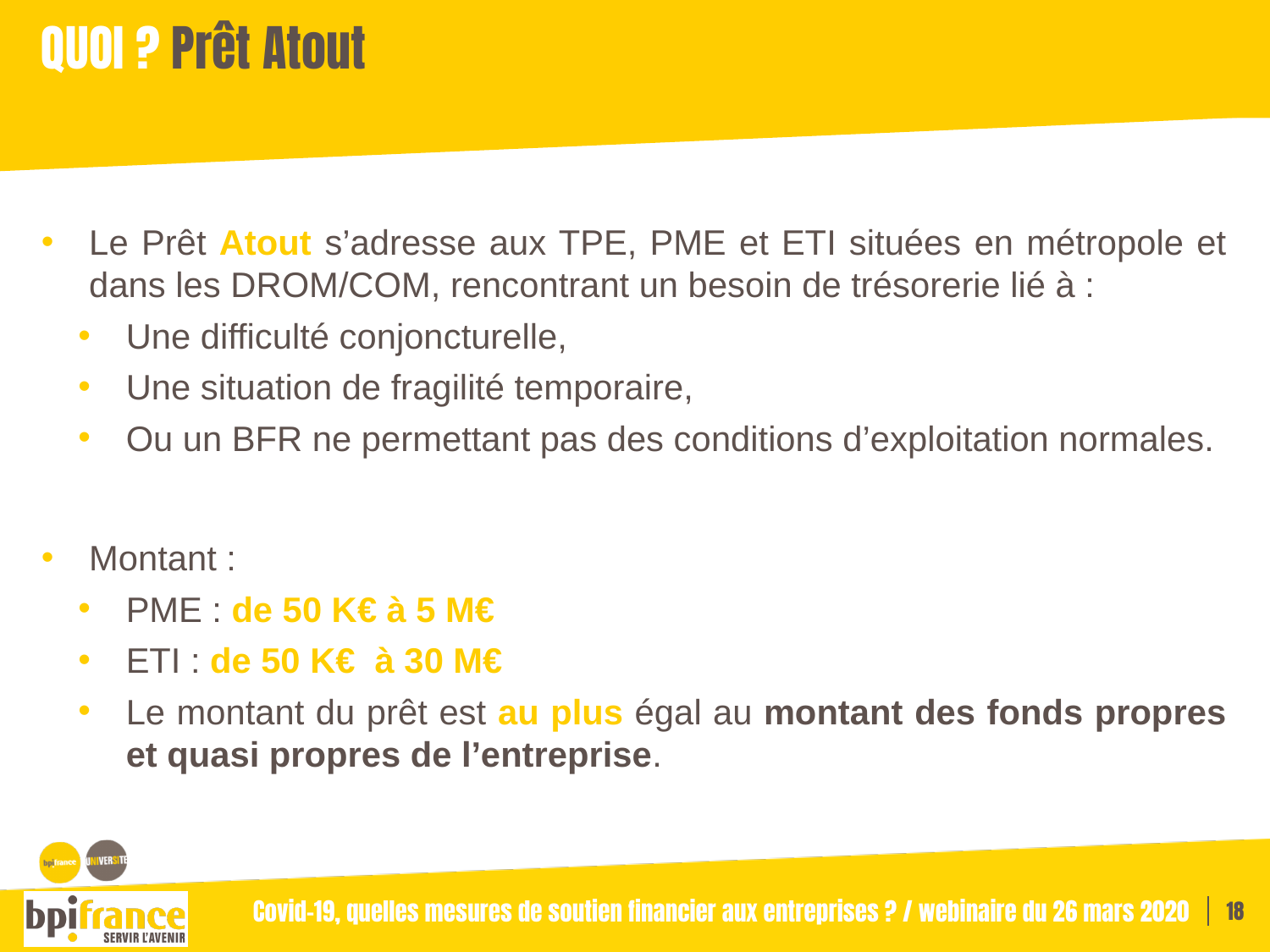

# QUOI ? Prêt Atout
Le Prêt Atout s’adresse aux TPE, PME et ETI situées en métropole et dans les DROM/COM, rencontrant un besoin de trésorerie lié à :
Une difficulté conjoncturelle,
Une situation de fragilité temporaire,
Ou un BFR ne permettant pas des conditions d’exploitation normales.

Montant :
PME : de 50 K€ à 5 M€
ETI : de 50 K€  à 30 M€
Le montant du prêt est au plus égal au montant des fonds propres et quasi propres de l’entreprise.
18